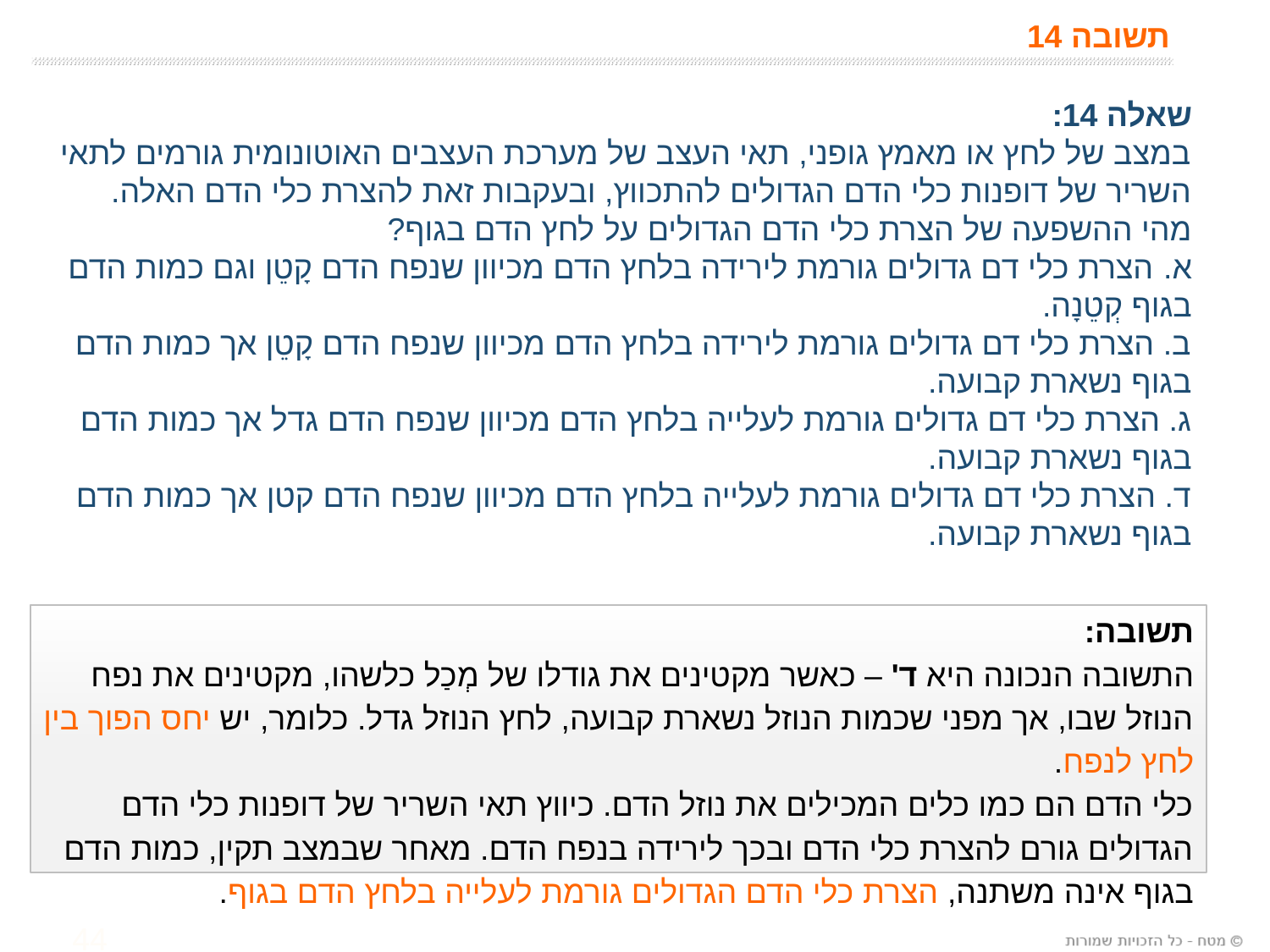

# תשובה 14

שאלה 14:
במצב של לחץ או מאמץ גופני, תאי העצב של מערכת העצבים האוטונומית גורמים לתאי השריר של דופנות כלי הדם הגדולים להתכווץ, ובעקבות זאת להצרת כלי הדם האלה.
מהי ההשפעה של הצרת כלי הדם הגדולים על לחץ הדם בגוף?
א. הצרת כלי דם גדולים גורמת לירידה בלחץ הדם מכיוון שנפח הדם קָטֵן וגם כמות הדם בגוף קְטֵנָה.
ב. הצרת כלי דם גדולים גורמת לירידה בלחץ הדם מכיוון שנפח הדם קָטֵן אך כמות הדם בגוף נשארת קבועה.
ג. הצרת כלי דם גדולים גורמת לעלייה בלחץ הדם מכיוון שנפח הדם גדל אך כמות הדם בגוף נשארת קבועה.
ד. הצרת כלי דם גדולים גורמת לעלייה בלחץ הדם מכיוון שנפח הדם קטן אך כמות הדם בגוף נשארת קבועה.
תשובה:
התשובה הנכונה היא ד' – כאשר מקטינים את גודלו של מְכַל כלשהו, מקטינים את נפח הנוזל שבו, אך מפני שכמות הנוזל נשארת קבועה, לחץ הנוזל גדל. כלומר, יש יחס הפוך בין לחץ לנפח.
כלי הדם הם כמו כלים המכילים את נוזל הדם. כיווץ תאי השריר של דופנות כלי הדם הגדולים גורם להצרת כלי הדם ובכך לירידה בנפח הדם. מאחר שבמצב תקין, כמות הדם בגוף אינה משתנה, הצרת כלי הדם הגדולים גורמת לעלייה בלחץ הדם בגוף.

44